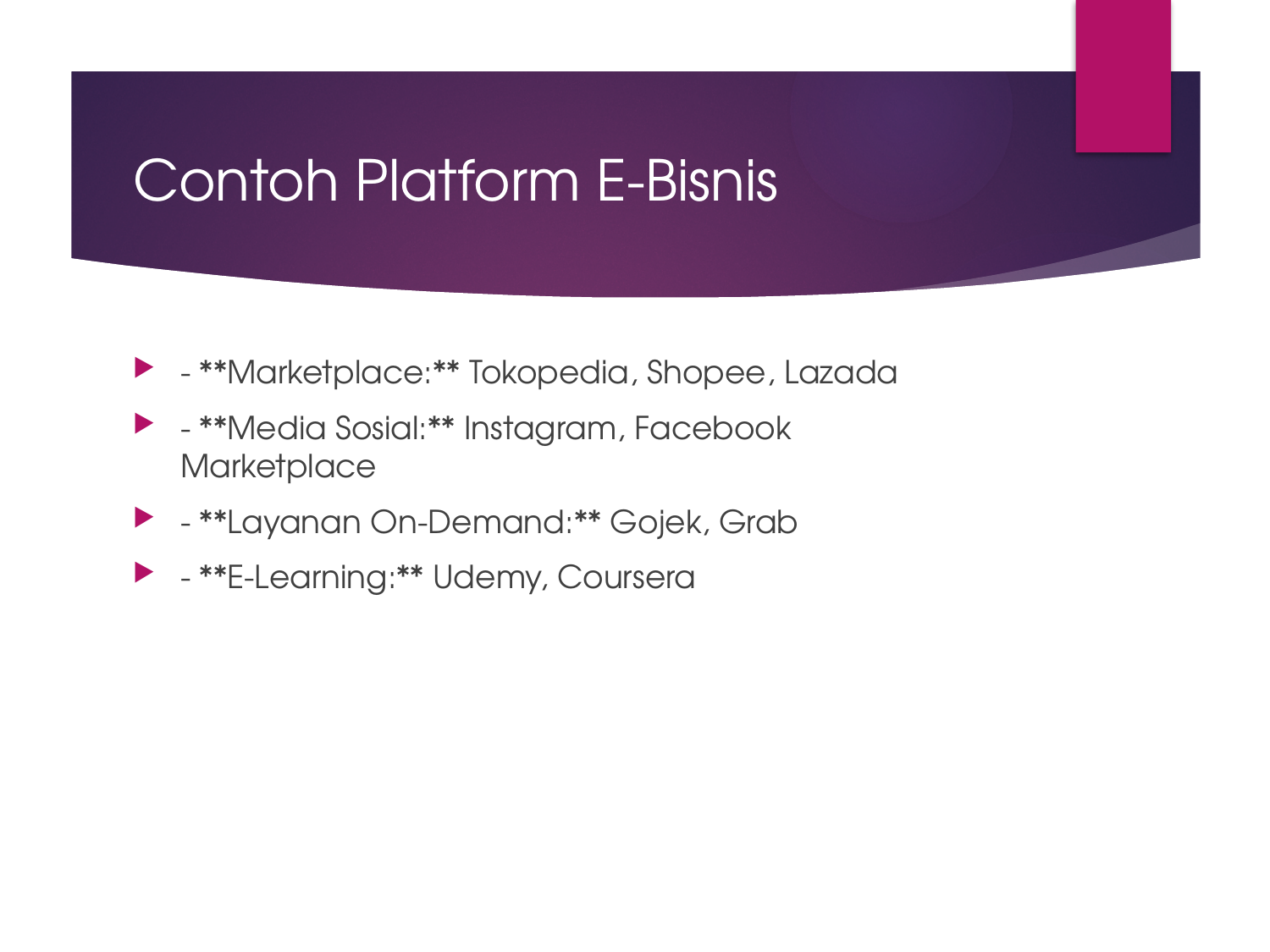

# Contoh Platform E-Bisnis
- **Marketplace:** Tokopedia, Shopee, Lazada
- **Media Sosial:** Instagram, Facebook Marketplace
- **Layanan On-Demand:** Gojek, Grab
- **E-Learning:** Udemy, Coursera